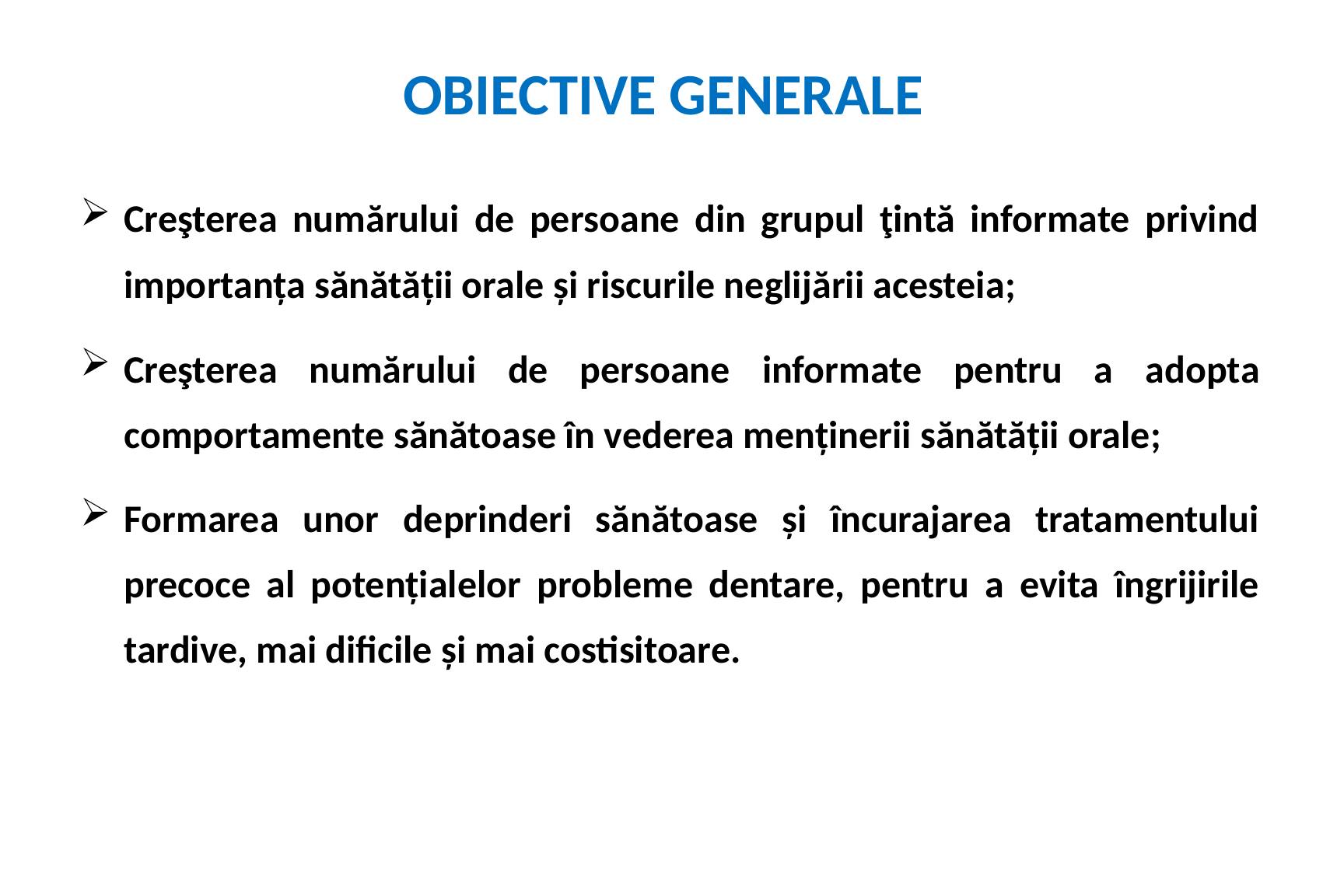

# OBIECTIVE GENERALE
Creşterea numărului de persoane din grupul ţintă informate privind importanţa sănătăţii orale şi riscurile neglijării acesteia;
Creşterea numărului de persoane informate pentru a adopta comportamente sănătoase în vederea menţinerii sănătăţii orale;
Formarea unor deprinderi sănătoase şi încurajarea tratamentului precoce al potenţialelor probleme dentare, pentru a evita îngrijirile tardive, mai dificile şi mai costisitoare.